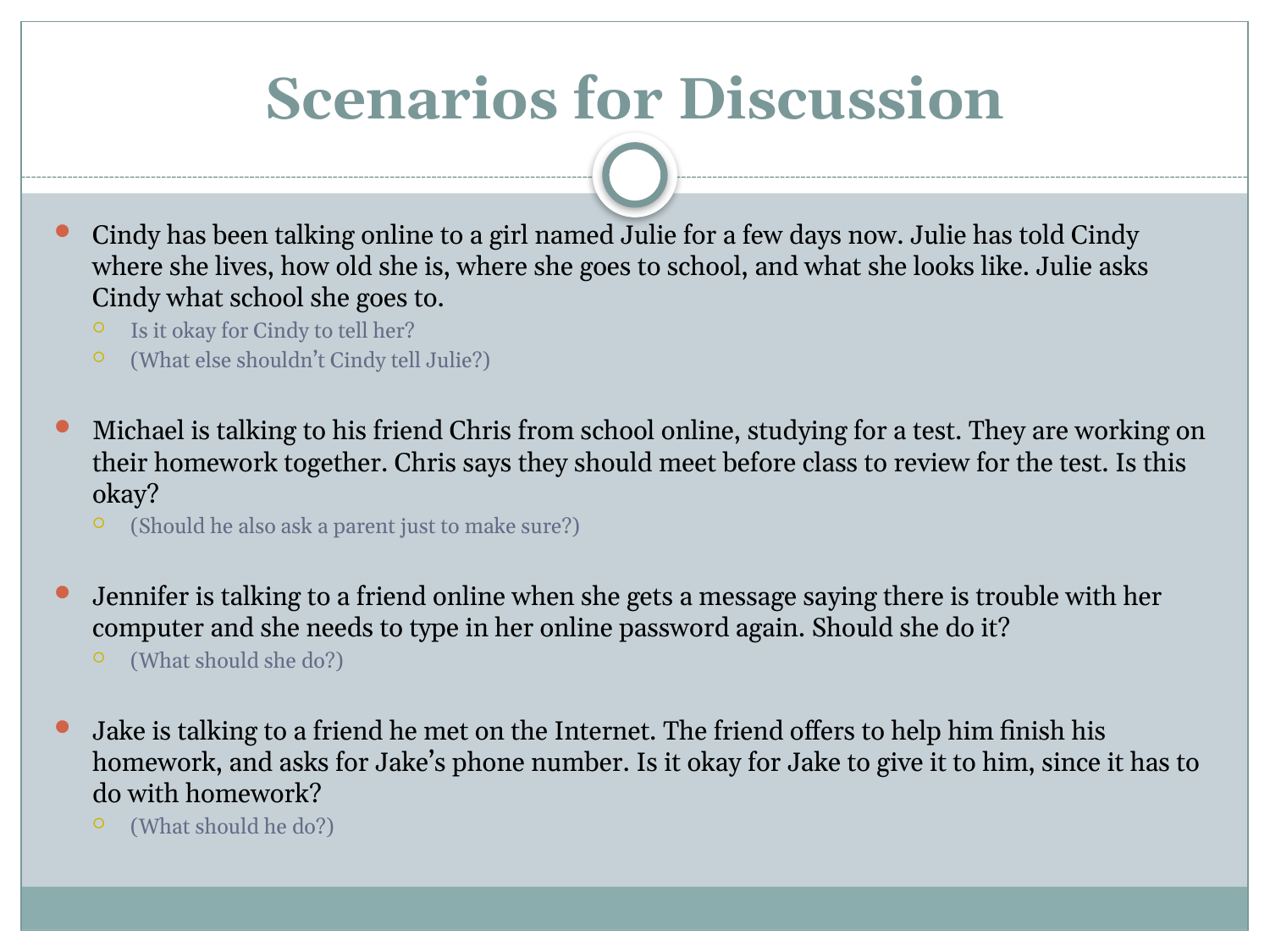

# Scenarios for Discussion
Cindy has been talking online to a girl named Julie for a few days now. Julie has told Cindy where she lives, how old she is, where she goes to school, and what she looks like. Julie asks Cindy what school she goes to.
Is it okay for Cindy to tell her?
(What else shouldn’t Cindy tell Julie?)

Michael is talking to his friend Chris from school online, studying for a test. They are working on their homework together. Chris says they should meet before class to review for the test. Is this okay?
(Should he also ask a parent just to make sure?)

Jennifer is talking to a friend online when she gets a message saying there is trouble with her computer and she needs to type in her online password again. Should she do it?
(What should she do?)

Jake is talking to a friend he met on the Internet. The friend offers to help him finish his homework, and asks for Jake’s phone number. Is it okay for Jake to give it to him, since it has to do with homework?
(What should he do?)